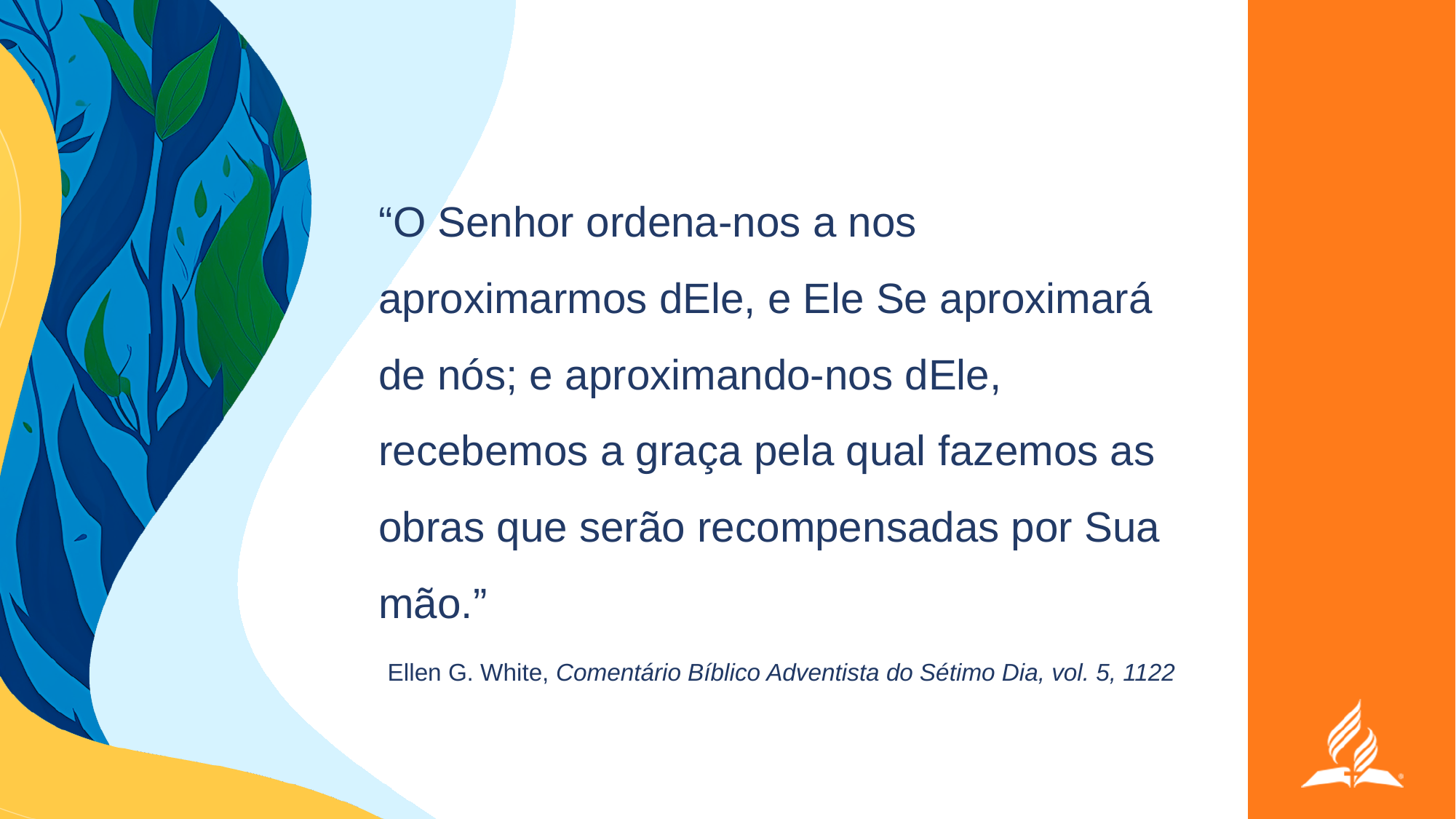

“O Senhor ordena-nos a nos aproximarmos dEle, e Ele Se aproximará de nós; e aproximando-nos dEle, recebemos a graça pela qual fazemos as obras que serão recompensadas por Sua mão.”
Ellen G. White, Comentário Bíblico Adventista do Sétimo Dia, vol. 5, 1122